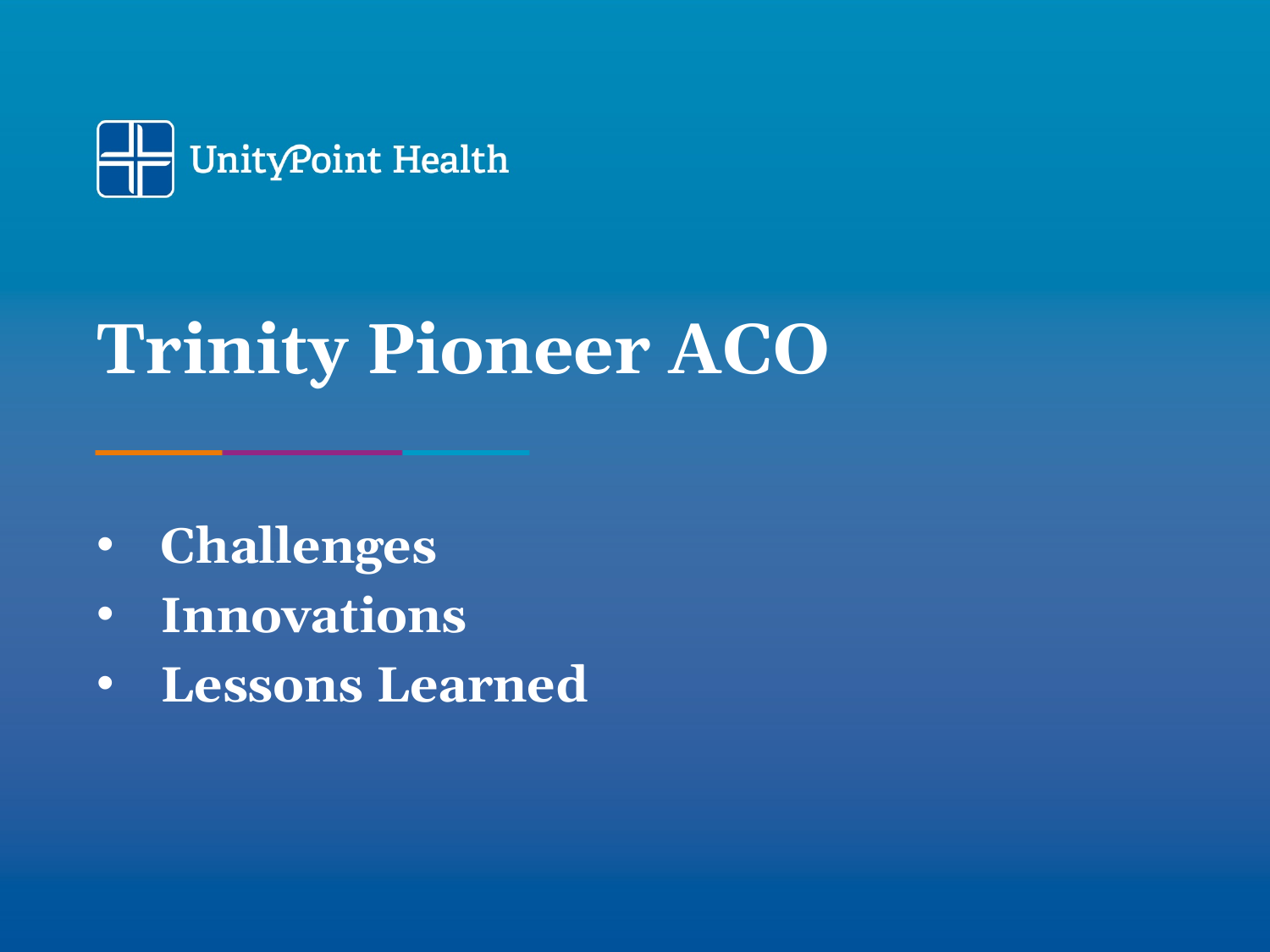

# Trinity Pioneer ACO
Challenges
Innovations
Lessons Learned